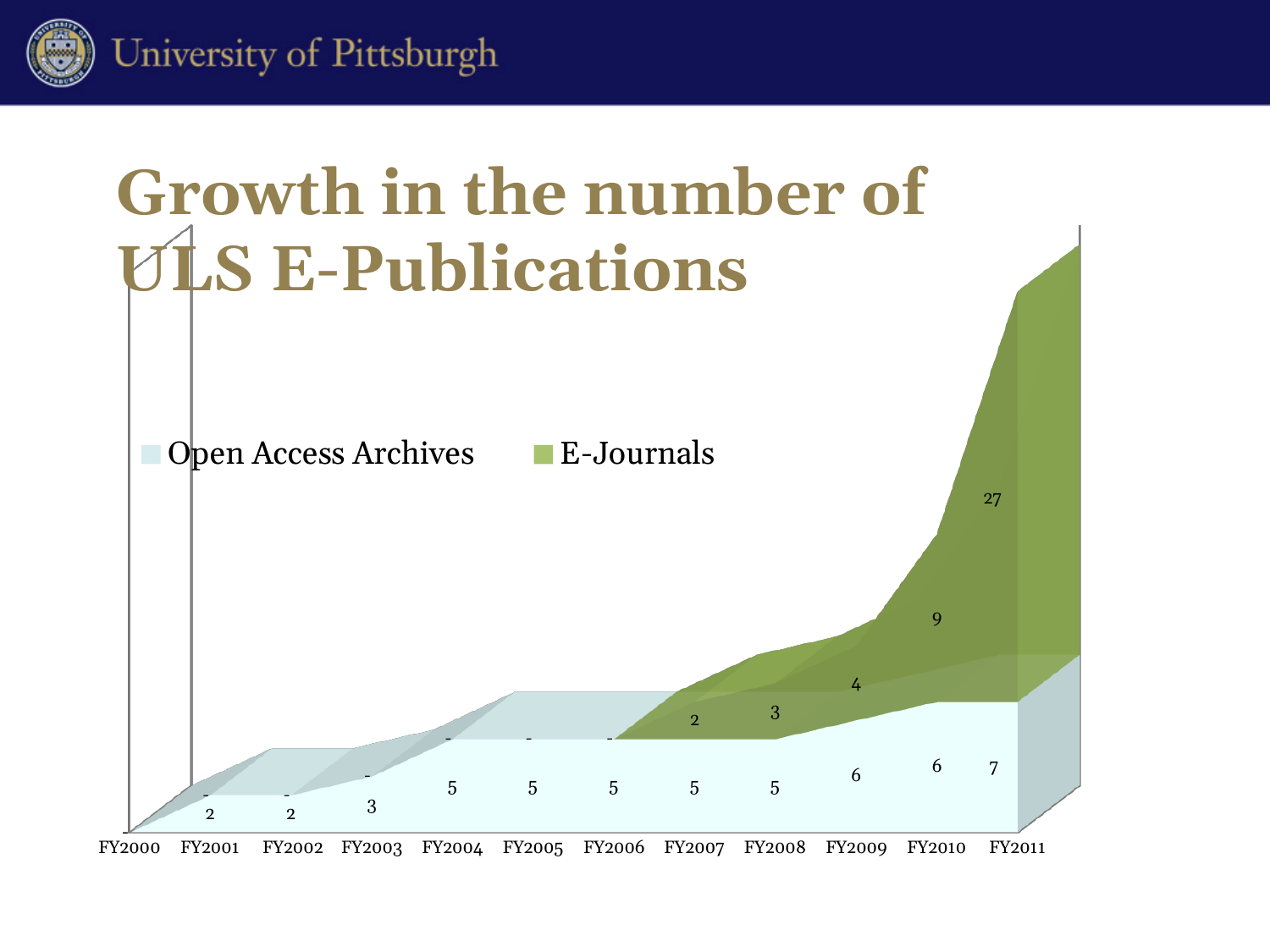

[unsupported chart]

# Growth in the number of ULS E-Publications